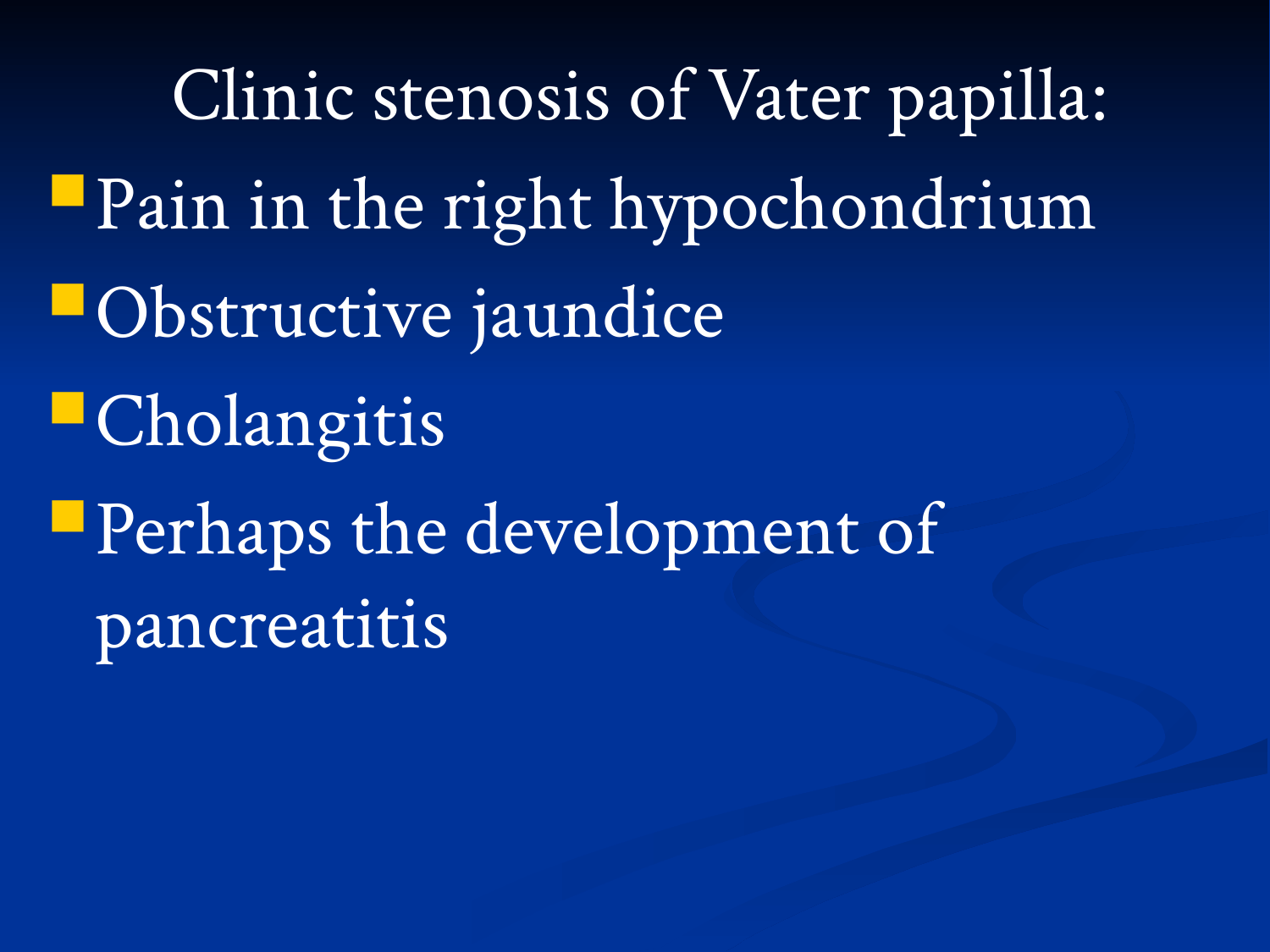

Clinic stenosis of Vater papilla:
Pain in the right hypochondrium
Obstructive jaundice
Cholangitis
Perhaps the development of pancreatitis